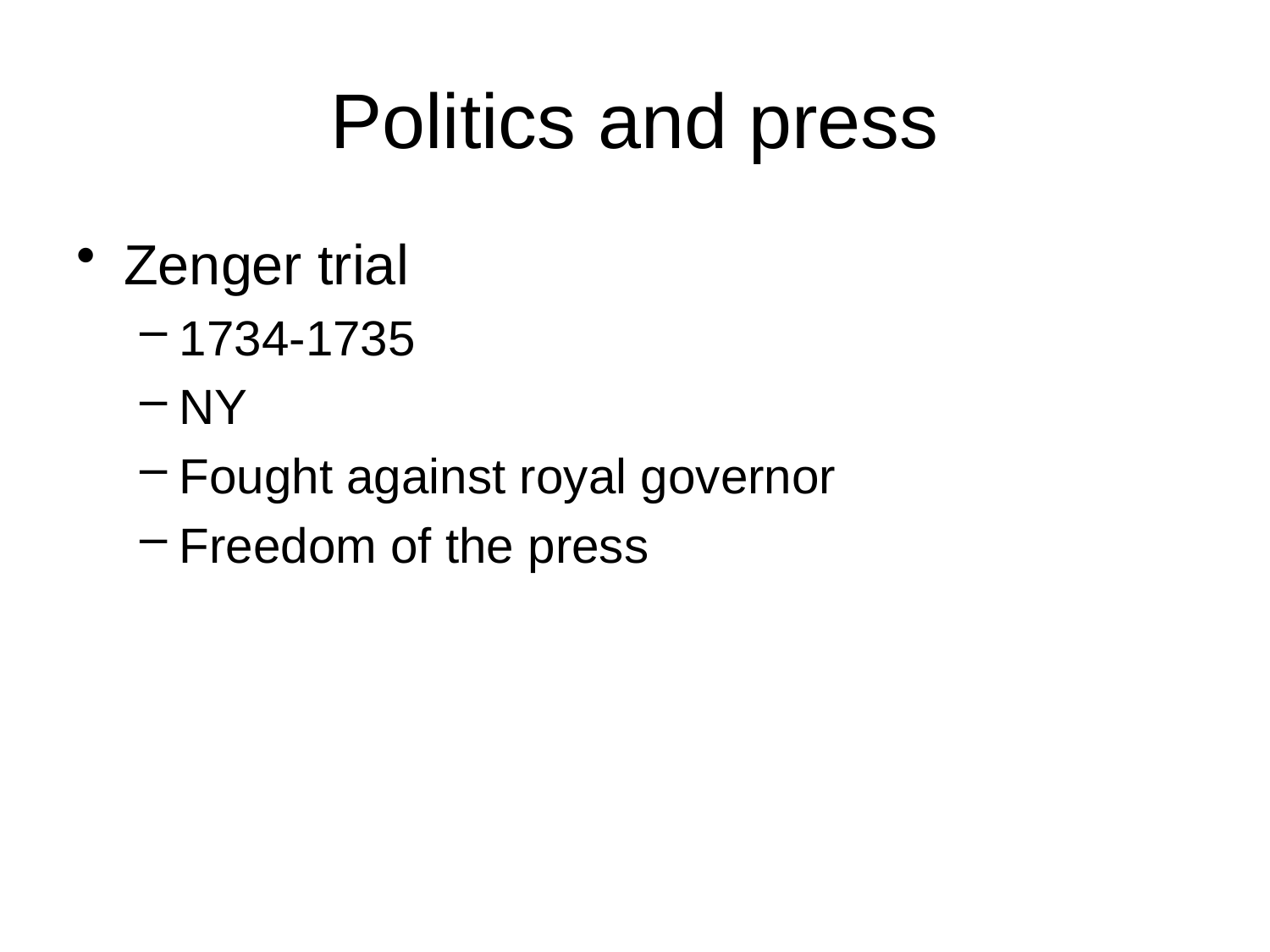

# Politics and press
Zenger trial
1734-1735
NY
Fought against royal governor
Freedom of the press